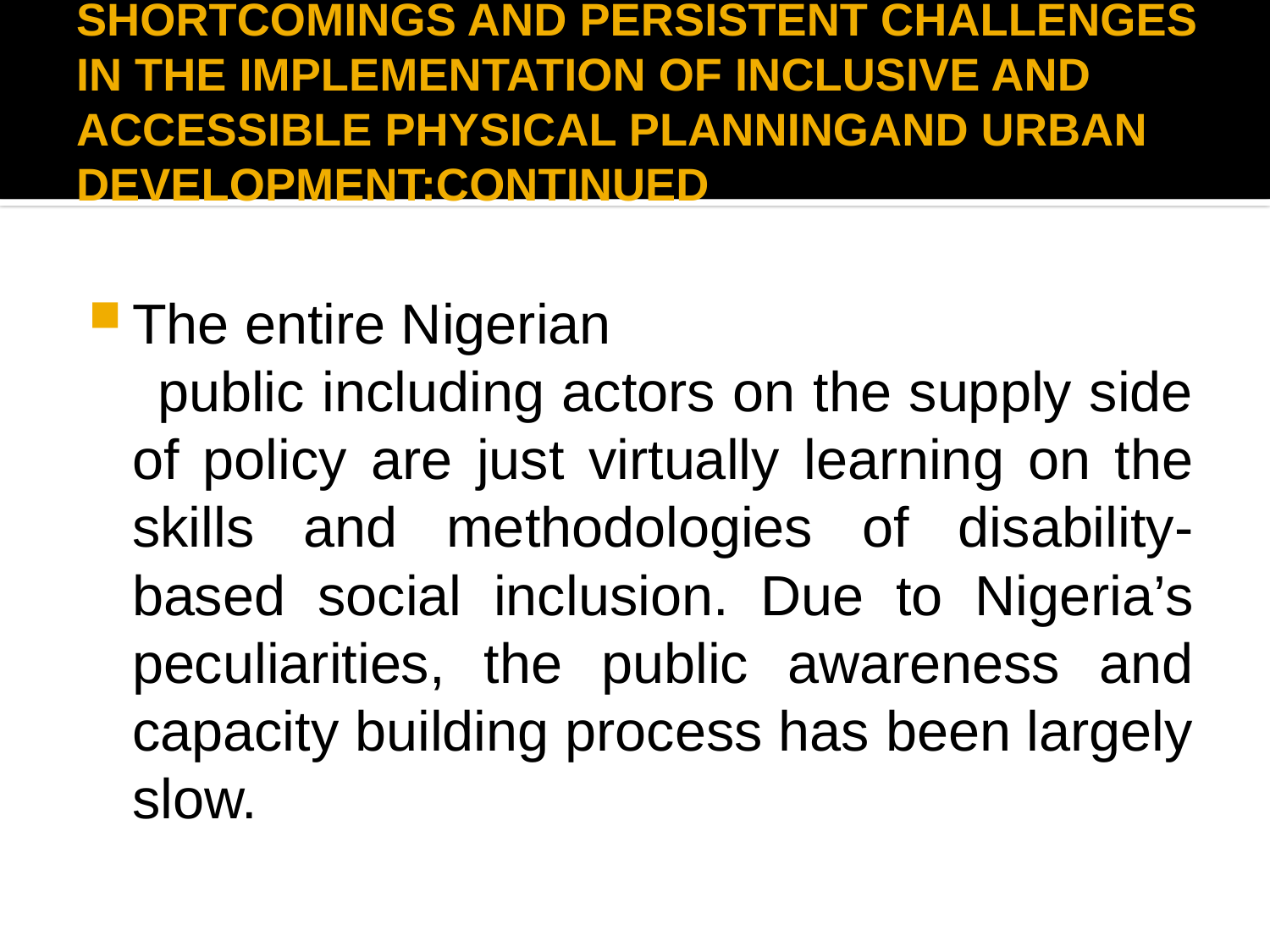

# SHORTCOMINGS AND PERSISTENT CHALLENGES IN THE IMPLEMENTATION OF INCLUSIVE AND ACCESSIBLE PHYSICAL PLANNINGAND URBAN DEVELOPMENT:CONTINUED
The entire Nigerian
    public including actors on the supply side of policy are just virtually learning on the skills and methodologies of disability-based social inclusion. Due to Nigeria’s peculiarities, the public awareness and capacity building process has been largely slow.